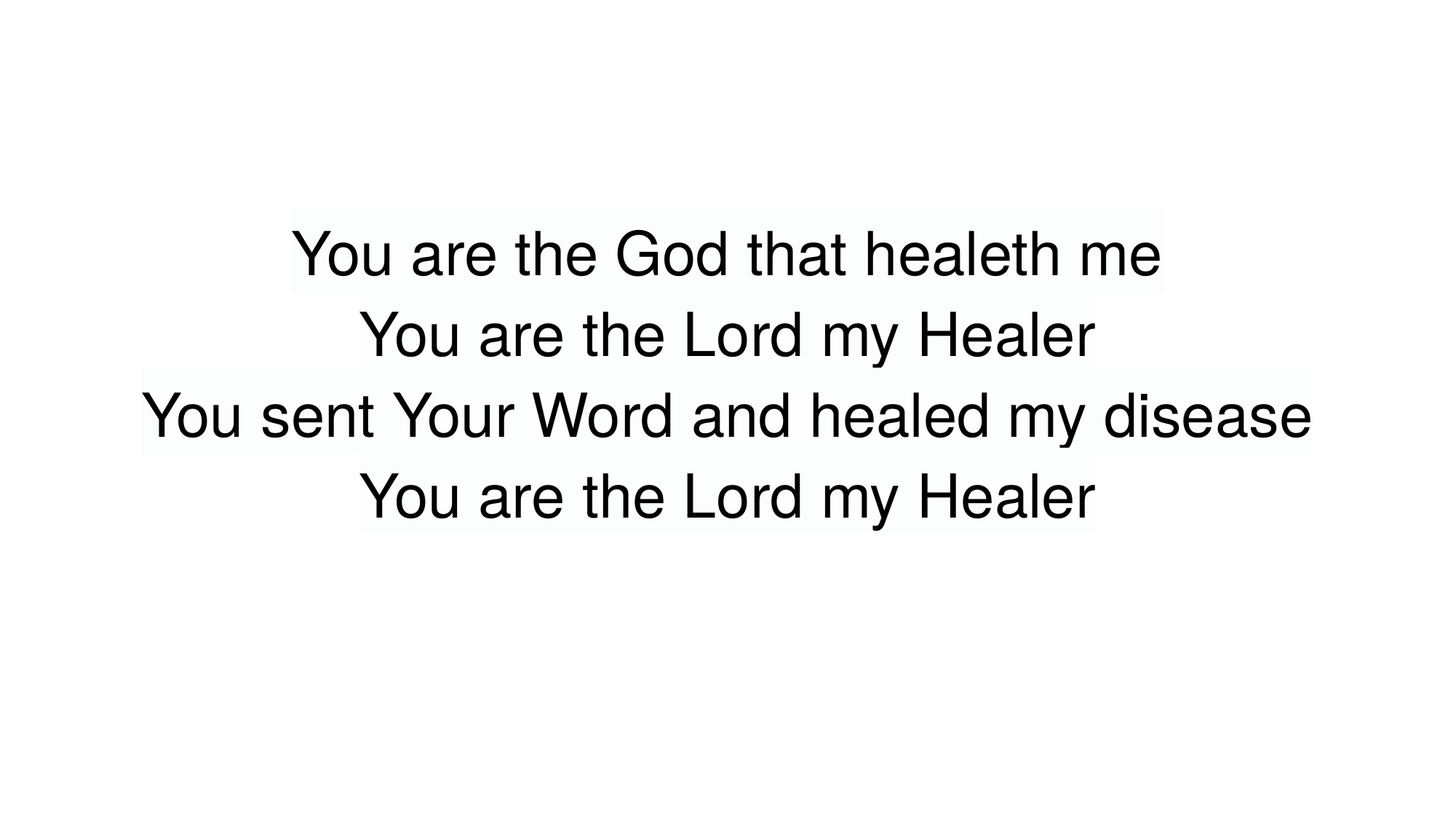

You are the God that healeth me
You are the Lord my Healer
You sent Your Word and healed my disease
You are the Lord my Healer